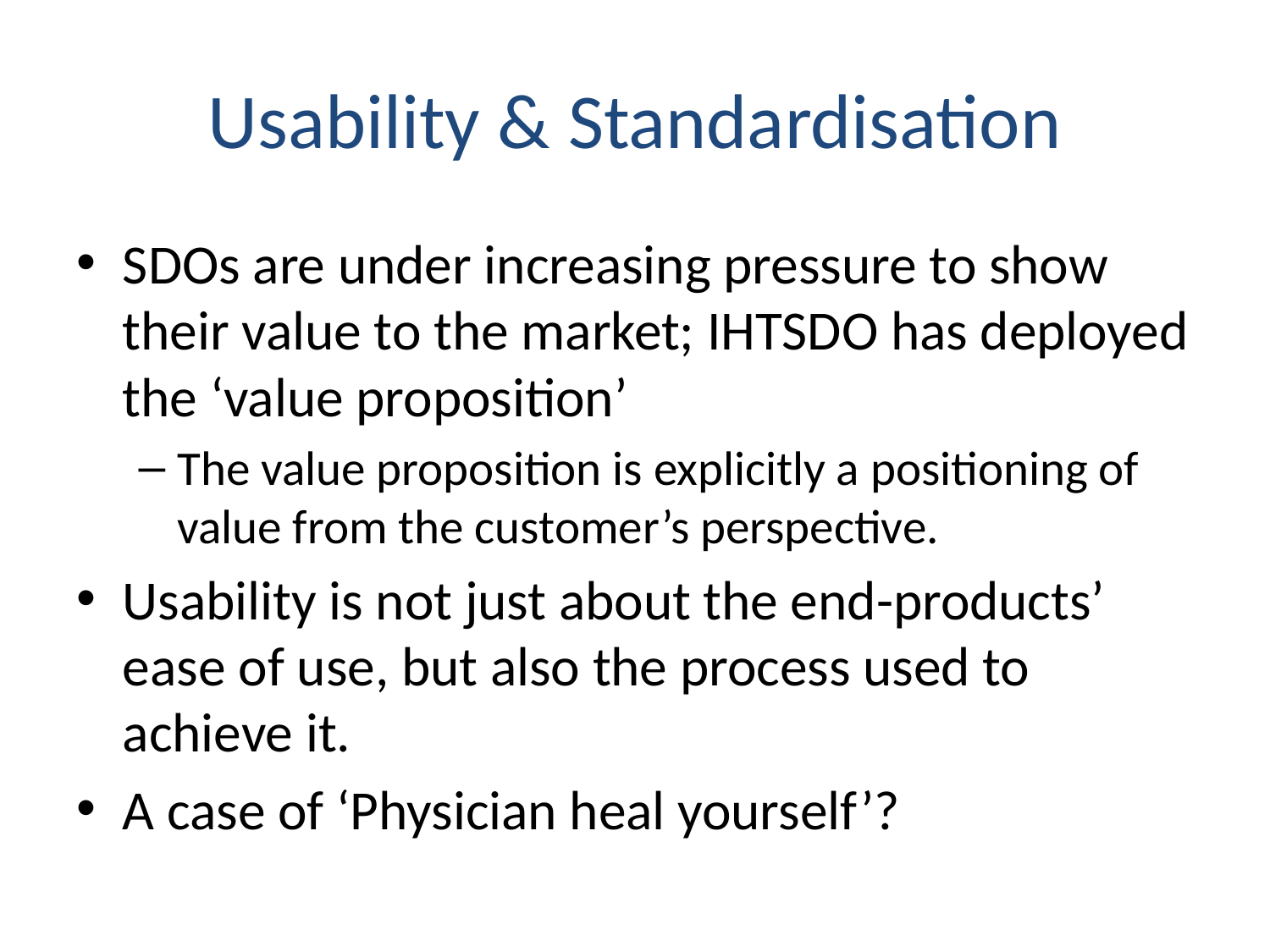

# Usability & Standardisation
SDOs are under increasing pressure to show their value to the market; IHTSDO has deployed the ‘value proposition’
The value proposition is explicitly a positioning of value from the customer’s perspective.
Usability is not just about the end-products’ ease of use, but also the process used to achieve it.
A case of ‘Physician heal yourself’?